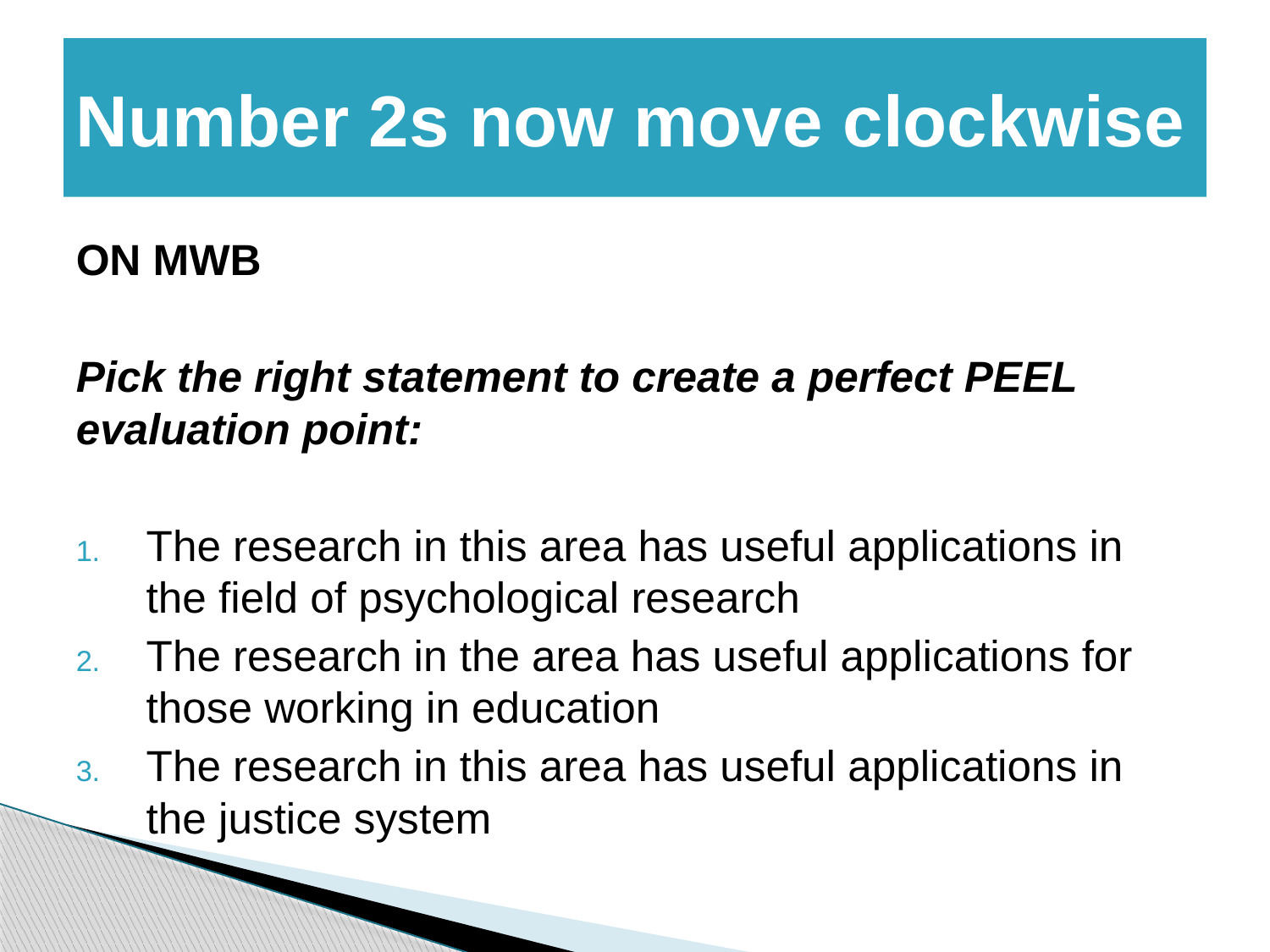

# Number 2s now move clockwise
ON MWB

Pick the right statement to create a perfect PEEL evaluation point:

The research in this area has useful applications in the field of psychological research
The research in the area has useful applications for those working in education
The research in this area has useful applications in the justice system